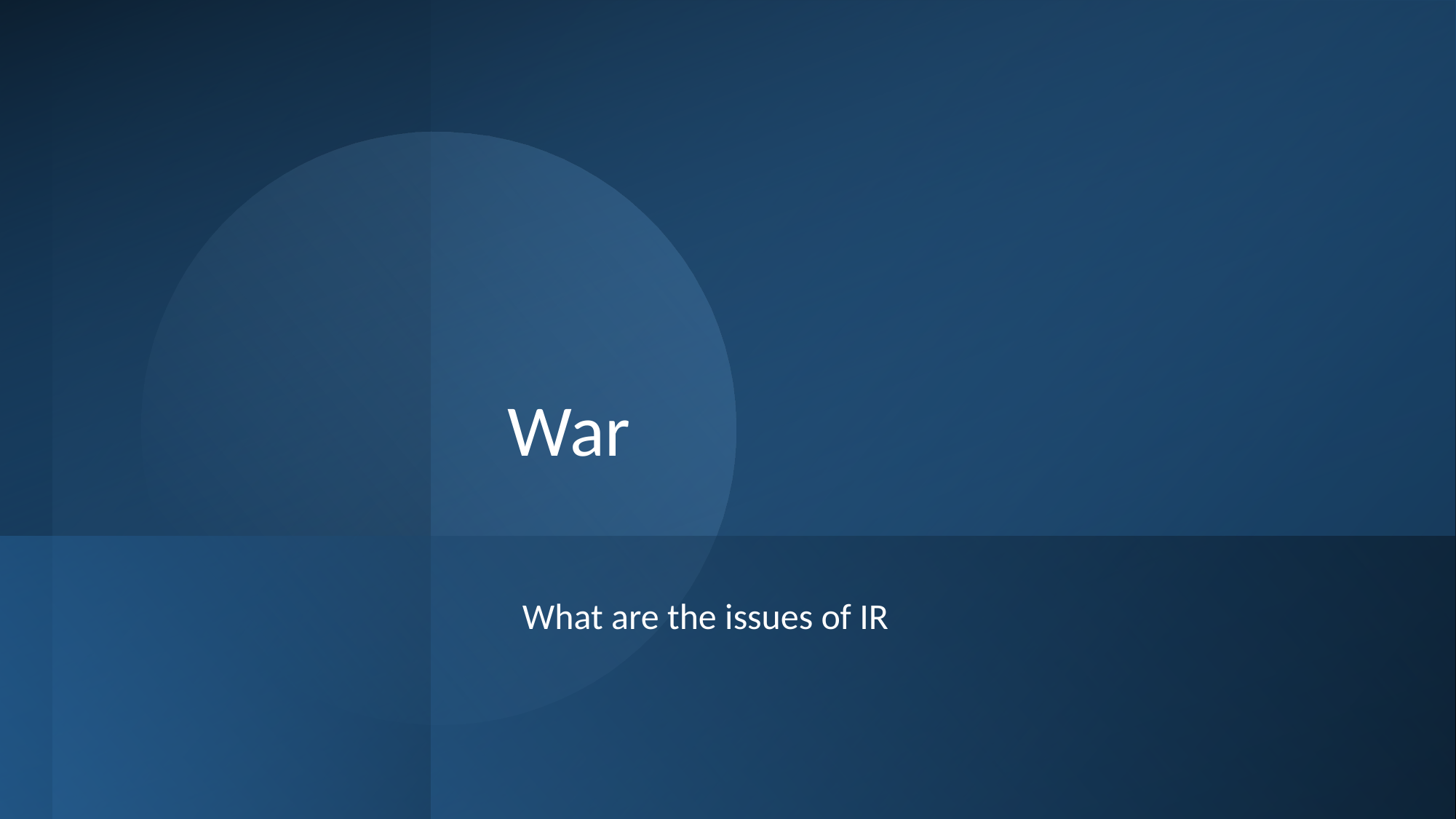

# War

What are the issues of IR